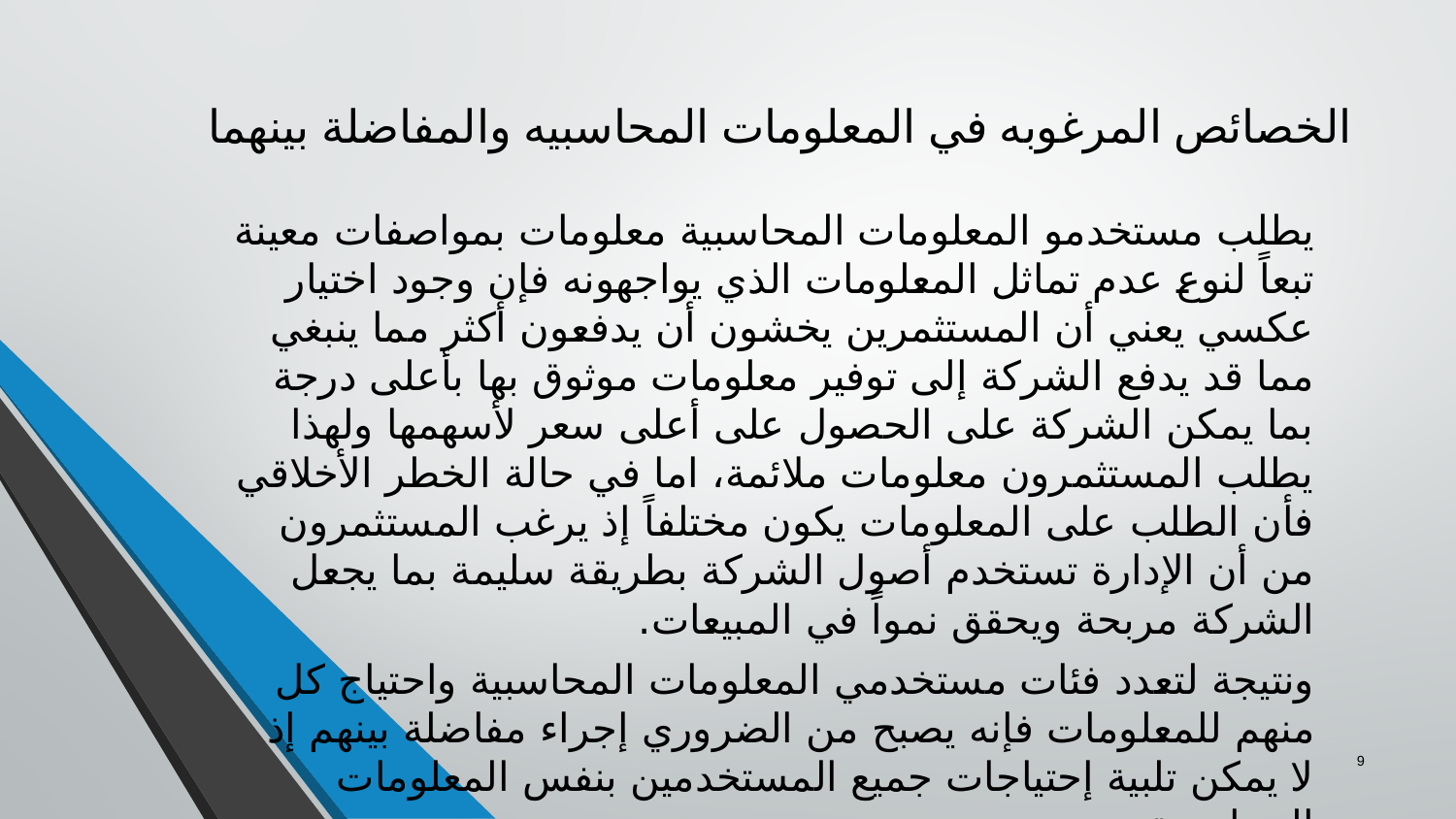

# الخصائص المرغوبه في المعلومات المحاسبيه والمفاضلة بينهما
يطلب مستخدمو المعلومات المحاسبية معلومات بمواصفات معينة تبعاً لنوع عدم تماثل المعلومات الذي يواجهونه فإن وجود اختيار عكسي يعني أن المستثمرين يخشون أن يدفعون أكثر مما ينبغي مما قد يدفع الشركة إلى توفير معلومات موثوق بها بأعلى درجة بما يمكن الشركة على الحصول على أعلى سعر لأسهمها ولهذا يطلب المستثمرون معلومات ملائمة، اما في حالة الخطر الأخلاقي فأن الطلب على المعلومات يكون مختلفاً إذ يرغب المستثمرون من أن الإدارة تستخدم أصول الشركة بطريقة سليمة بما يجعل الشركة مربحة ويحقق نمواً في المبيعات.
ونتيجة لتعدد فئات مستخدمي المعلومات المحاسبية واحتياج كل منهم للمعلومات فإنه يصبح من الضروري إجراء مفاضلة بينهم إذ لا يمكن تلبية إحتياجات جميع المستخدمين بنفس المعلومات المحاسبية.

9